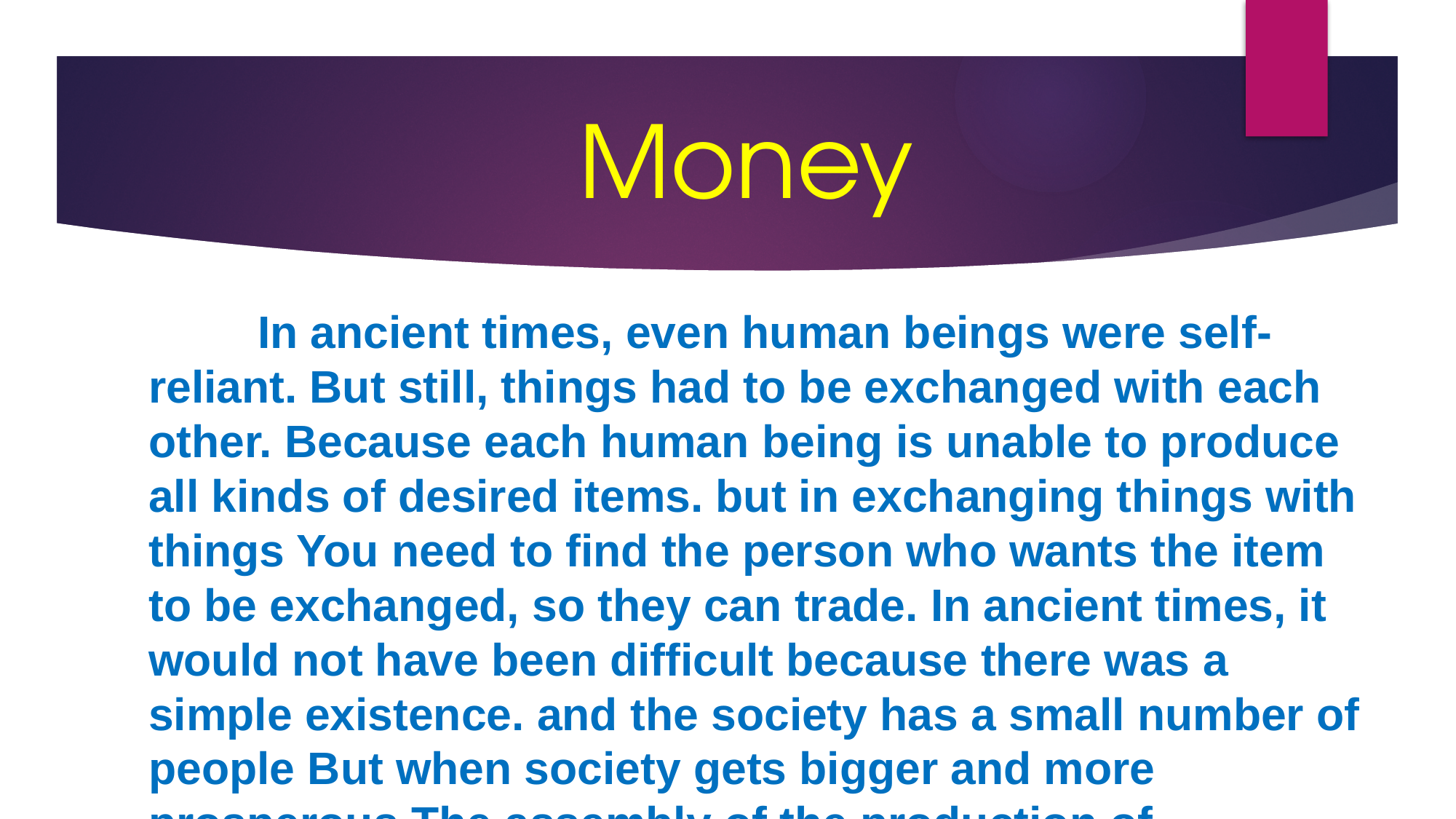

# Money
 	In ancient times, even human beings were self-reliant. But still, things had to be exchanged with each other. Because each human being is unable to produce all kinds of desired items. but in exchanging things with things You need to find the person who wants the item to be exchanged, so they can trade. In ancient times, it would not have been difficult because there was a simple existence. and the society has a small number of people But when society gets bigger and more prosperous The assembly of the production of appliances can be done in a variety of ways. It is becoming more and more difficult to find people with similar needs to barter.